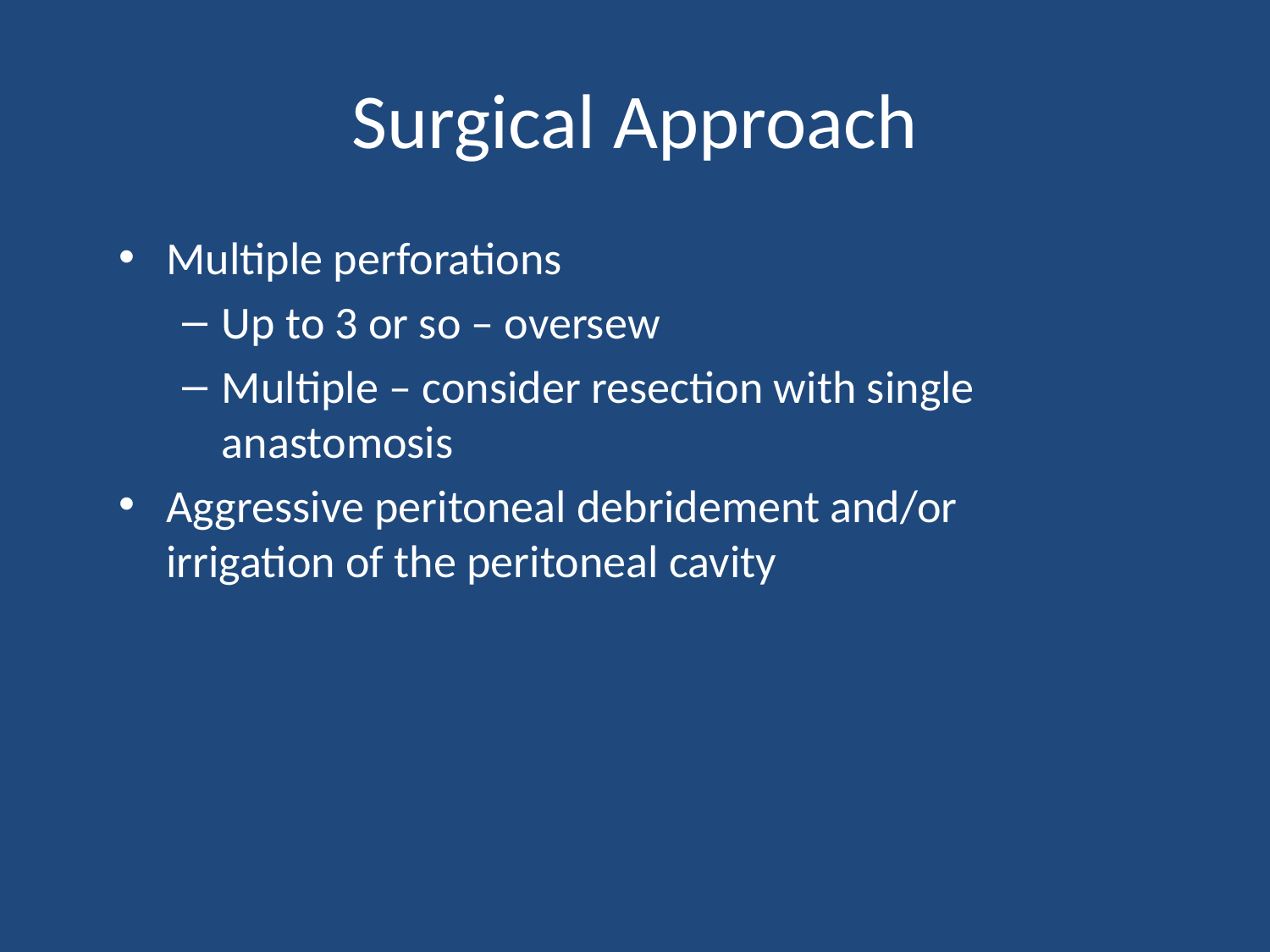

# Surgical Approach
Multiple perforations
Up to 3 or so – oversew
Multiple – consider resection with single anastomosis
Aggressive peritoneal debridement and/or irrigation of the peritoneal cavity